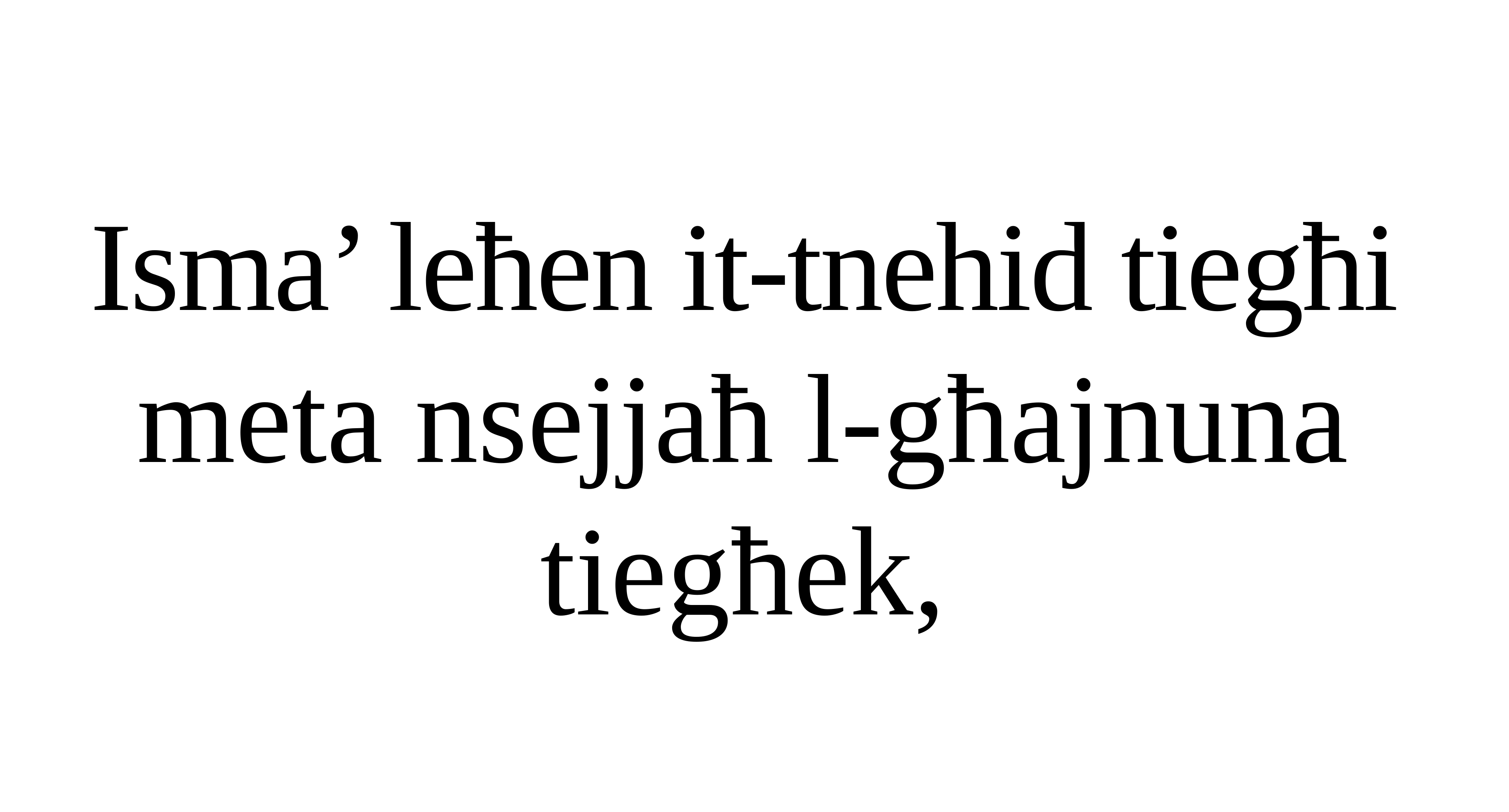

Isma’ leħen it-tnehid tiegħi
meta nsejjaħ l-għajnuna
tiegħek,